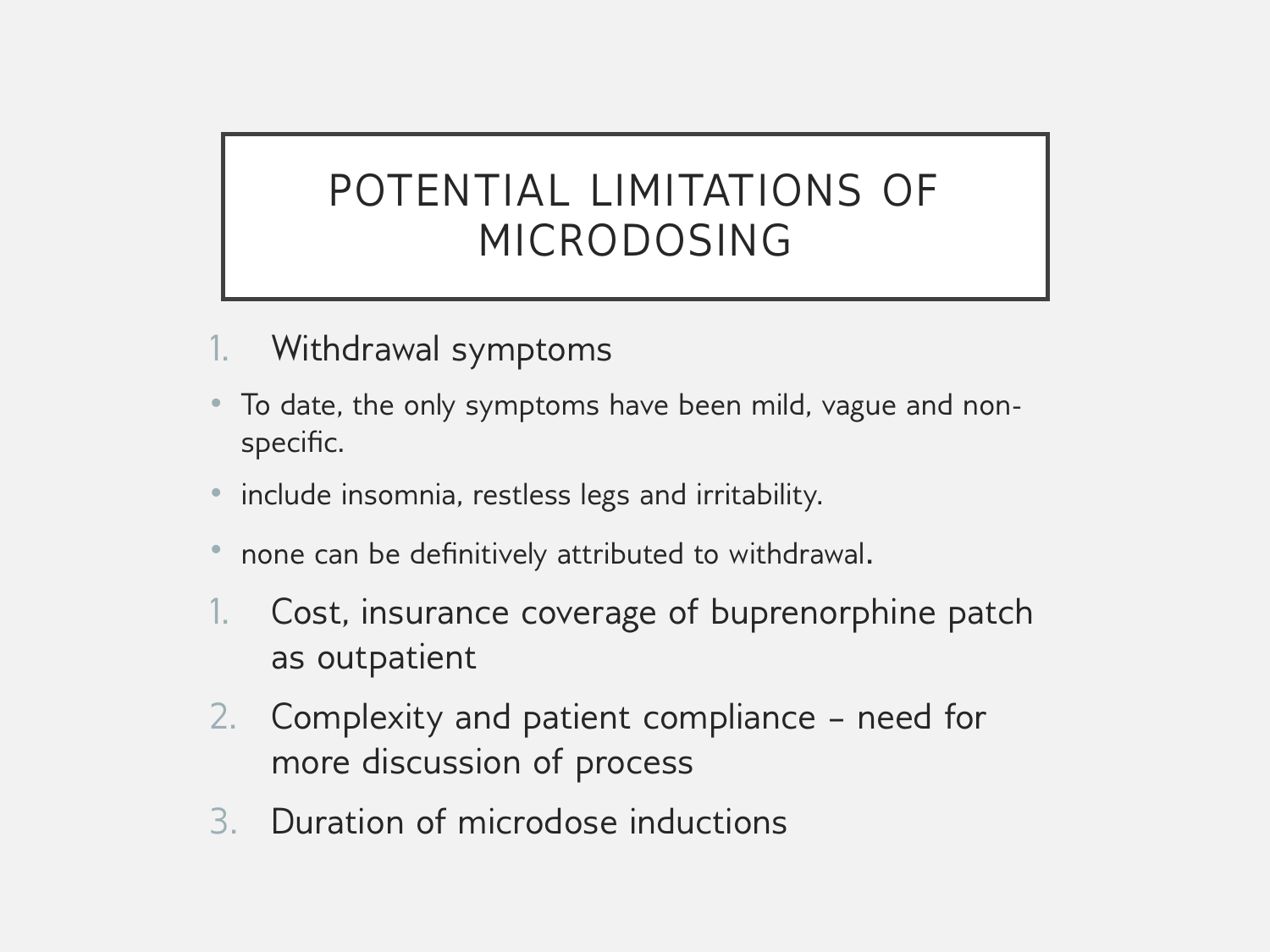

# Potential Limitations of microdosing
Withdrawal symptoms
To date, the only symptoms have been mild, vague and non-specific.
include insomnia, restless legs and irritability.
none can be definitively attributed to withdrawal.
Cost, insurance coverage of buprenorphine patch as outpatient
Complexity and patient compliance – need for more discussion of process
Duration of microdose inductions